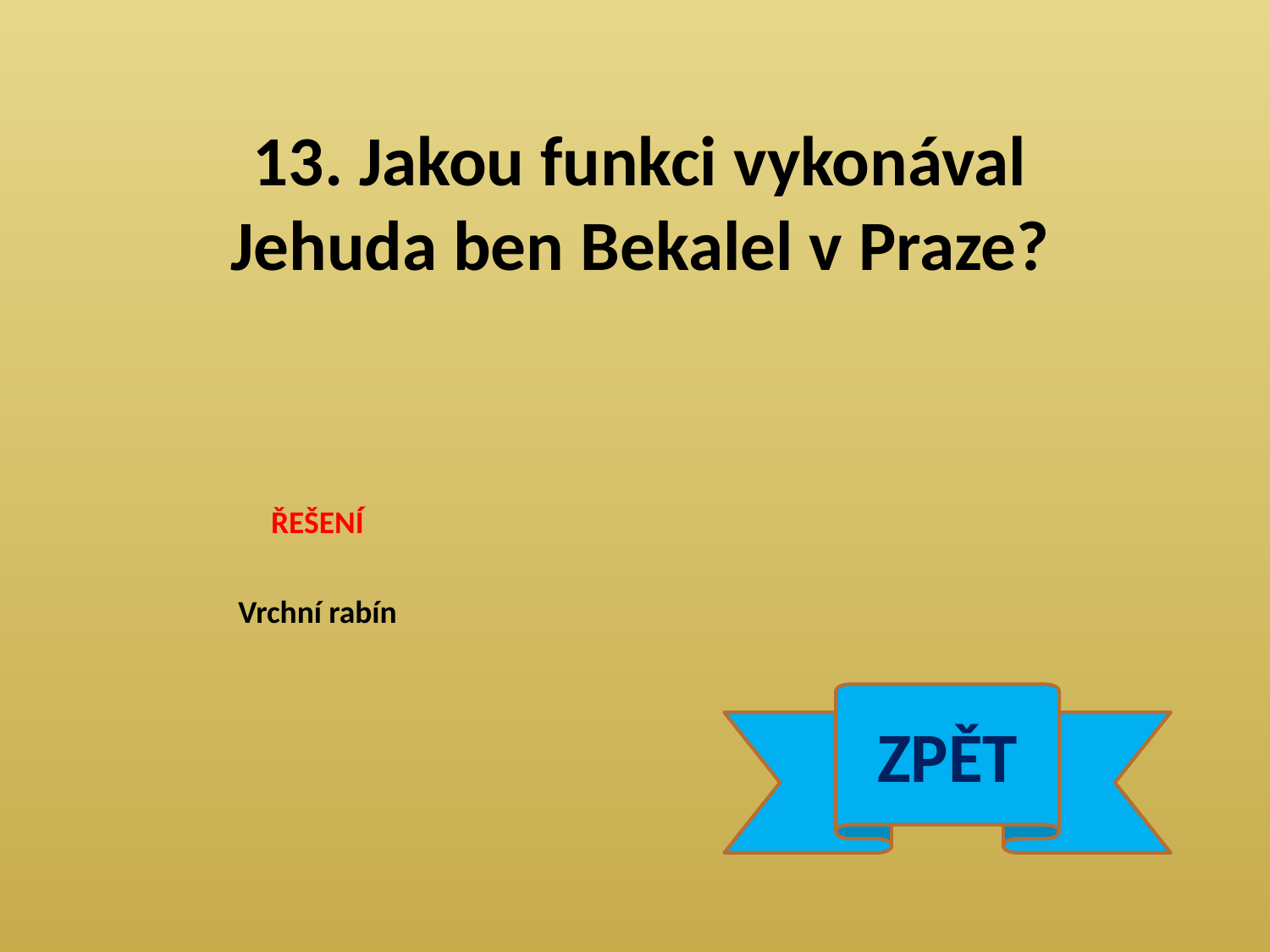

13. Jakou funkci vykonával Jehuda ben Bekalel v Praze?
ŘEŠENÍ
Vrchní rabín
ZPĚT